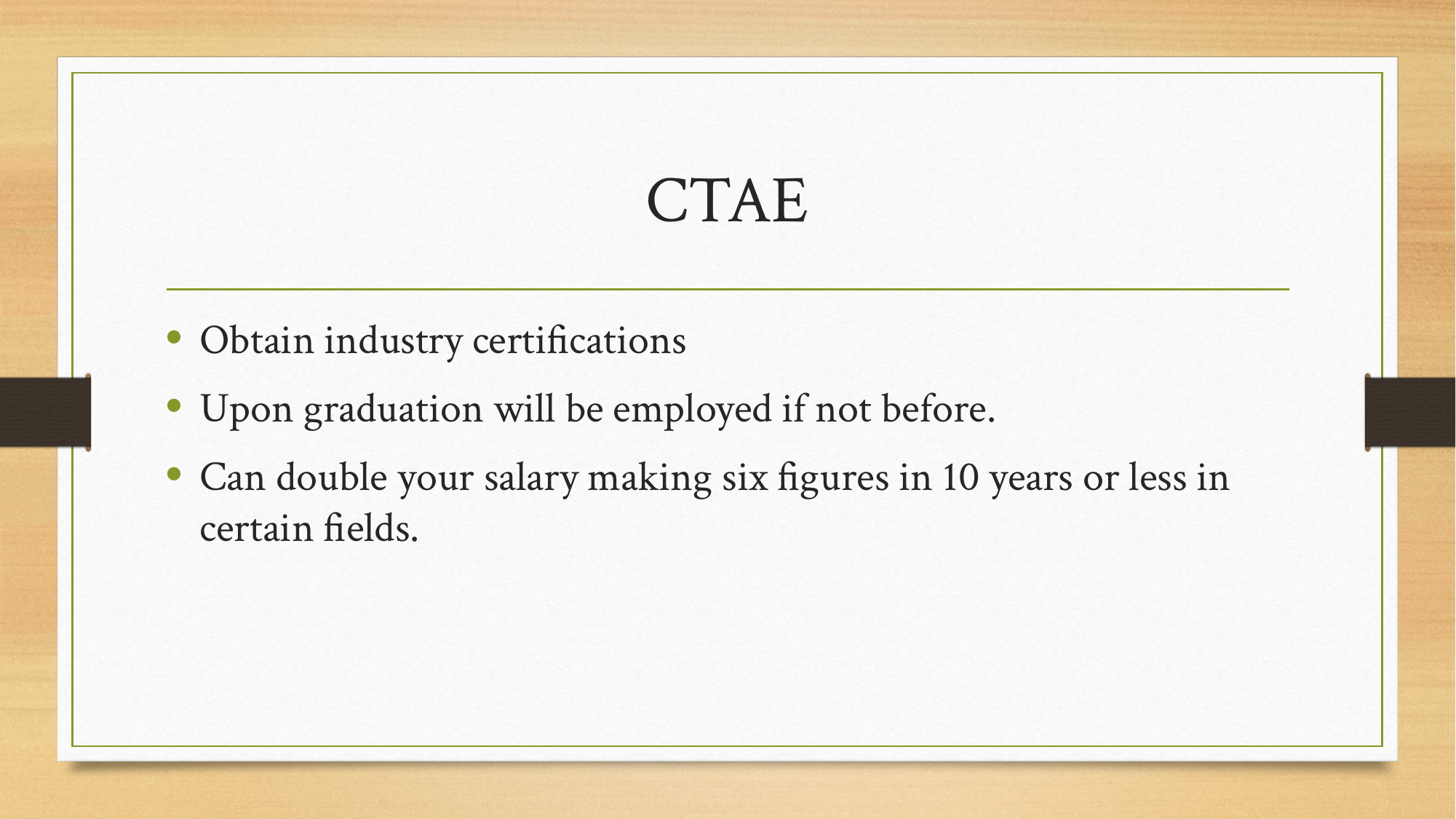

# CTAE
Obtain industry certifications
Upon graduation will be employed if not before.
Can double your salary making six figures in 10 years or less in certain fields.